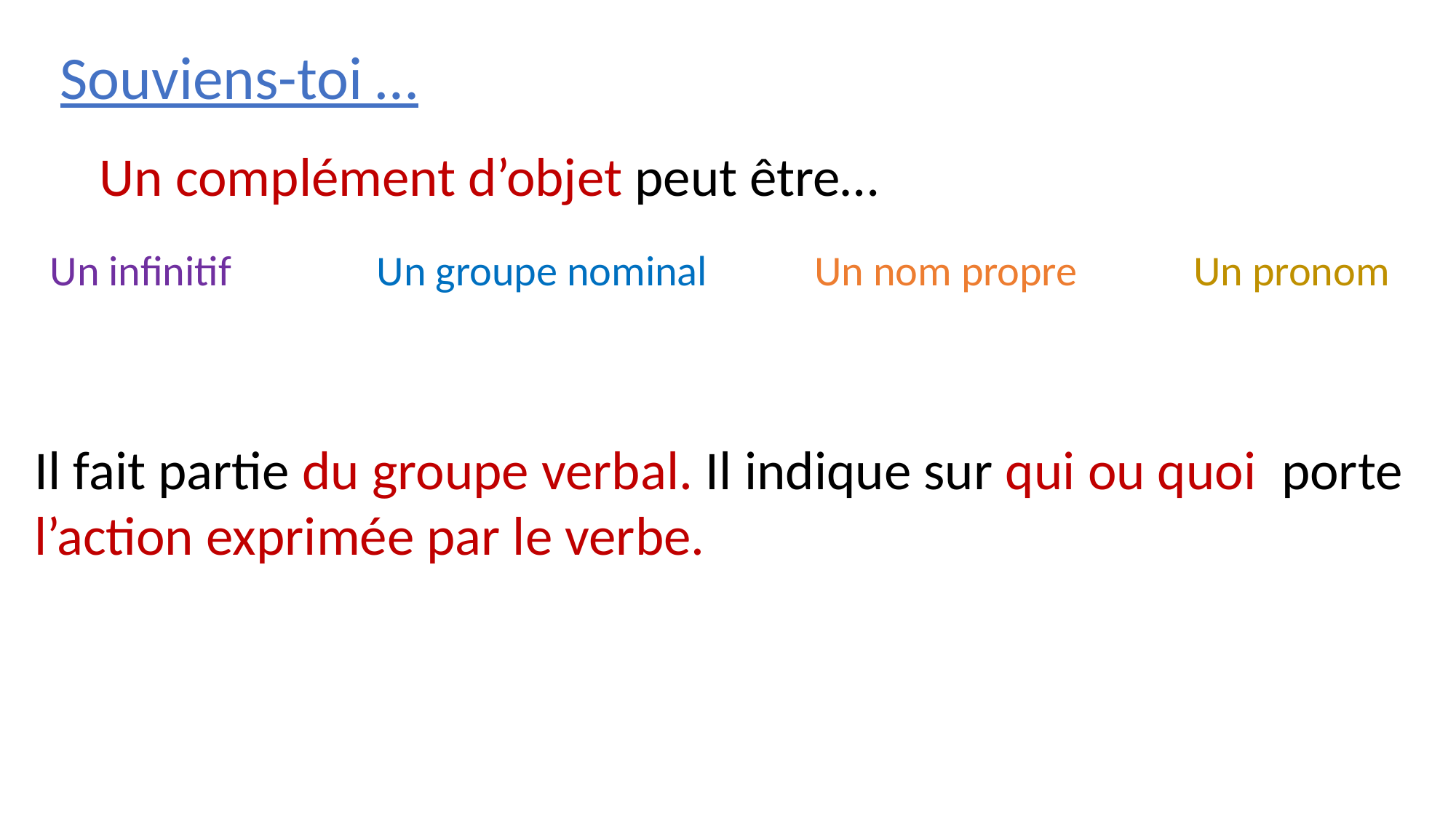

# Souviens-toi …
Un complément d’objet peut être…
Un infinitif
Un groupe nominal
Un nom propre
Un pronom
Il fait partie du groupe verbal. Il indique sur qui ou quoi  porte l’action exprimée par le verbe.